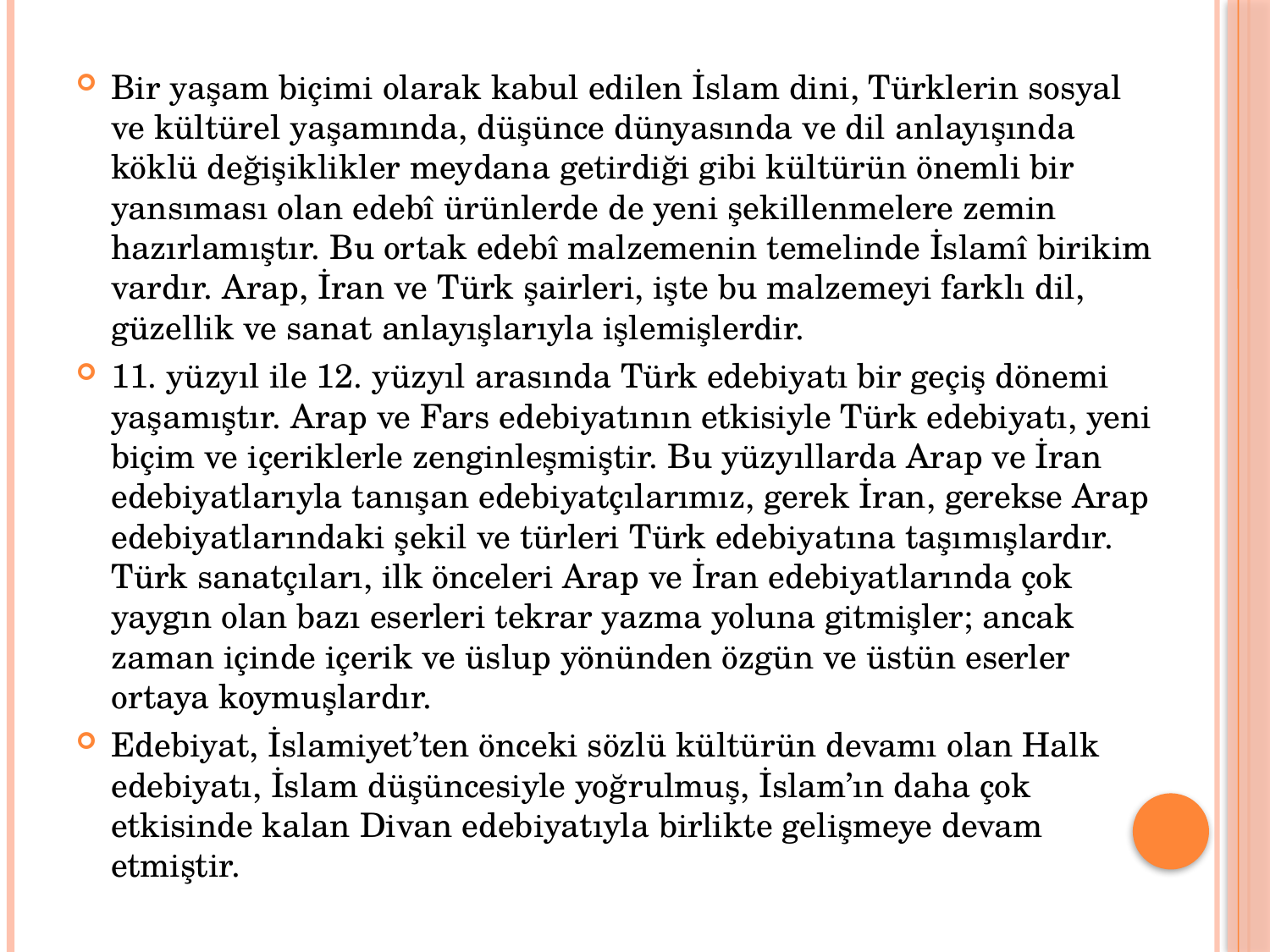

Bir yaşam biçimi olarak kabul edilen İslam dini, Türklerin sosyal ve kültürel yaşamında, düşünce dünyasında ve dil anlayışında köklü değişiklikler meydana getirdiği gibi kültürün önemli bir yansıması olan edebî ürünlerde de yeni şekillenmelere zemin hazırlamıştır. Bu ortak edebî malzemenin temelinde İslamî birikim vardır. Arap, İran ve Türk şairleri, işte bu malzemeyi farklı dil, güzellik ve sanat anlayışlarıyla işlemişlerdir.
11. yüzyıl ile 12. yüzyıl arasında Türk edebiyatı bir geçiş dönemi yaşamıştır. Arap ve Fars edebiyatının etkisiyle Türk edebiyatı, yeni biçim ve içeriklerle zenginleşmiştir. Bu yüzyıllarda Arap ve İran edebiyatlarıyla tanışan edebiyatçılarımız, gerek İran, gerekse Arap edebiyatlarındaki şekil ve türleri Türk edebiyatına taşımışlardır. Türk sanatçıları, ilk önceleri Arap ve İran edebiyatlarında çok yaygın olan bazı eserleri tekrar yazma yoluna gitmişler; ancak zaman içinde içerik ve üslup yönünden özgün ve üstün eserler ortaya koymuşlardır.
Edebiyat, İslamiyet’ten önceki sözlü kültürün devamı olan Halk edebiyatı, İslam düşüncesiyle yoğrulmuş, İslam’ın daha çok etkisinde kalan Divan edebiyatıyla birlikte gelişmeye devam etmiştir.